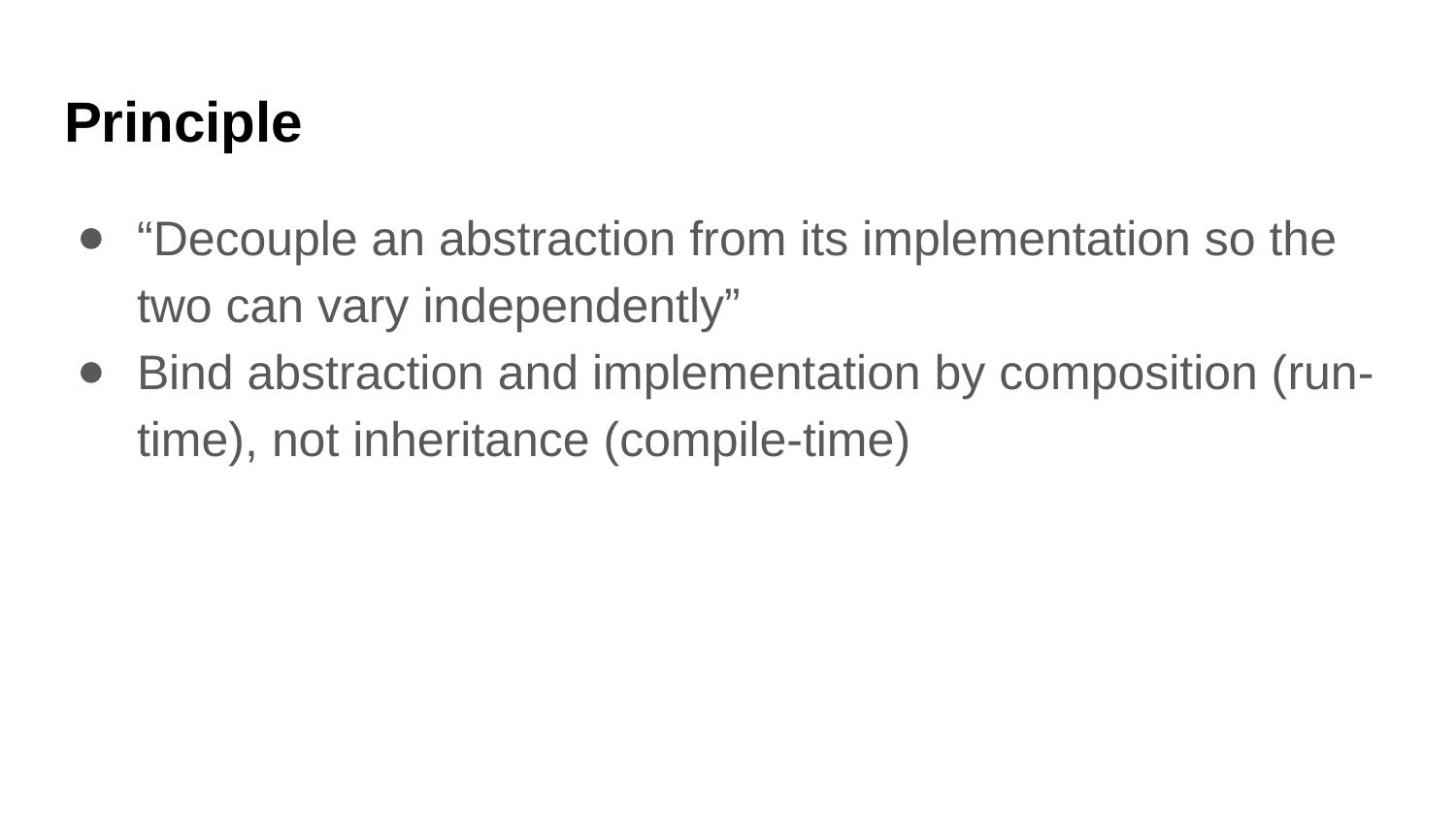

# Principle
“Decouple an abstraction from its implementation so the two can vary independently”
Bind abstraction and implementation by composition (run-time), not inheritance (compile-time)